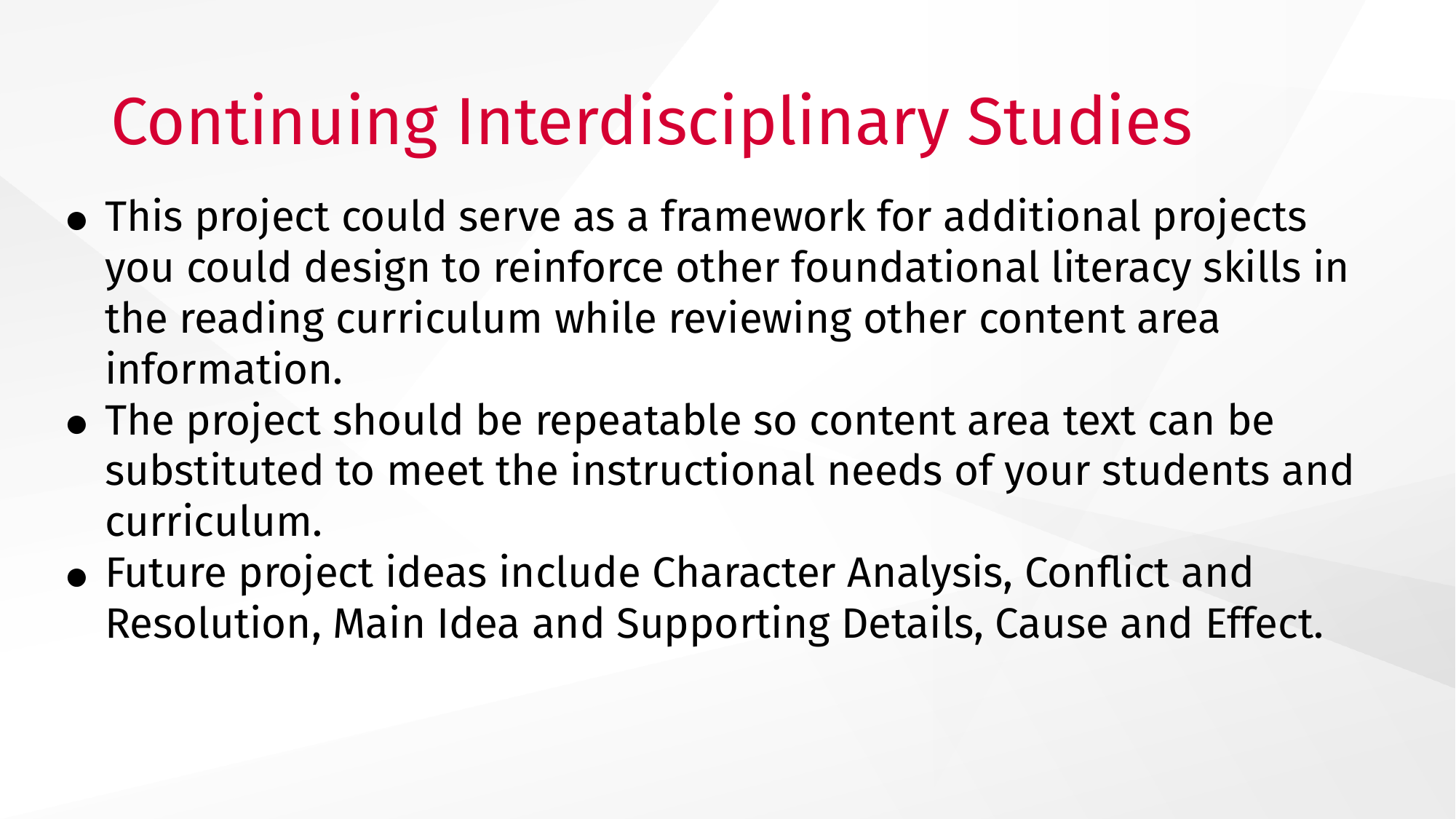

# Continuing Interdisciplinary Studies
This project could serve as a framework for additional projects you could design to reinforce other foundational literacy skills in the reading curriculum while reviewing other content area information.
The project should be repeatable so content area text can be substituted to meet the instructional needs of your students and curriculum.
Future project ideas include Character Analysis, Conflict and Resolution, Main Idea and Supporting Details, Cause and Effect.